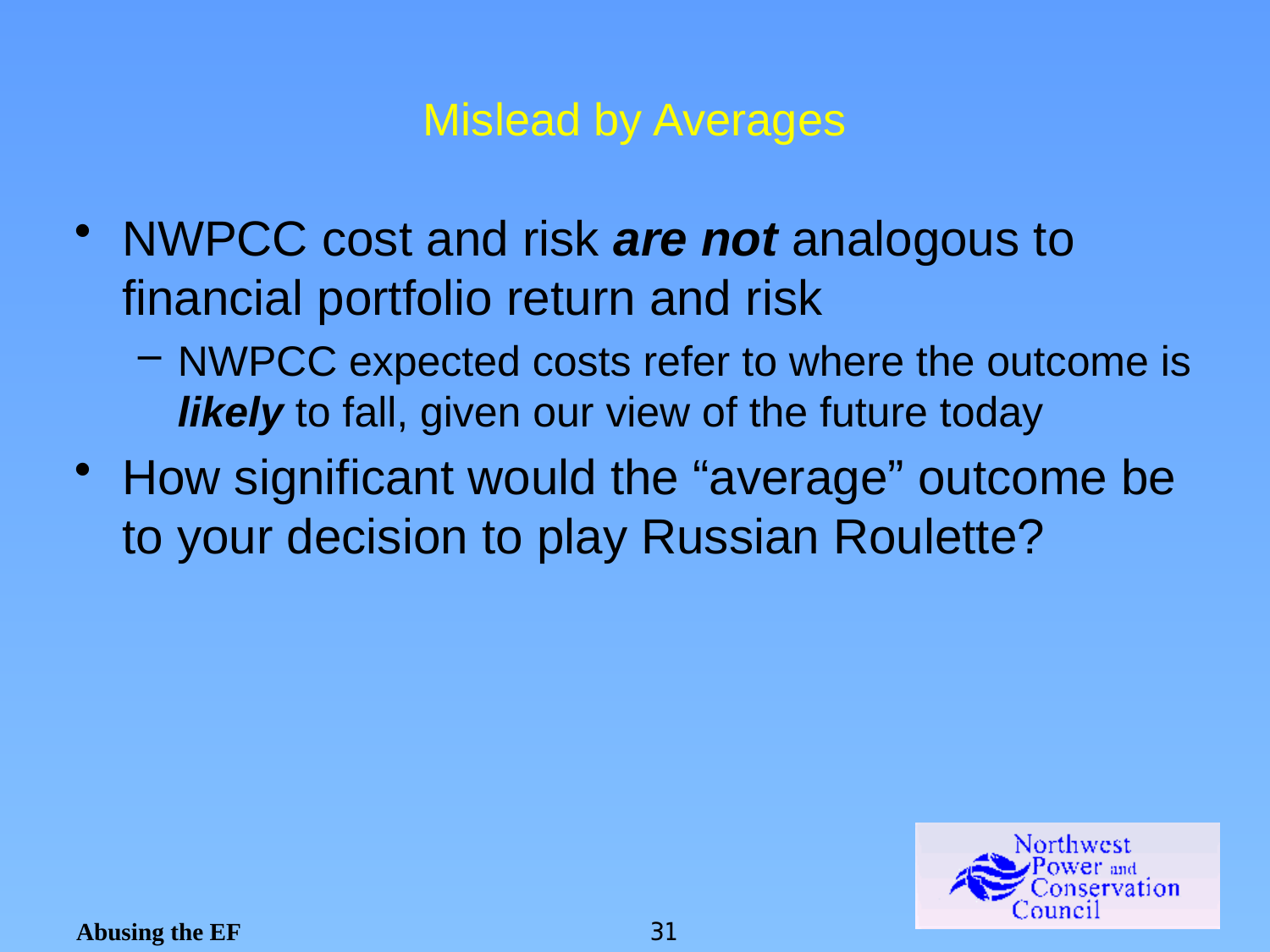

# Mislead by Averages
NWPCC cost and risk are not analogous to financial portfolio return and risk
NWPCC expected costs refer to where the outcome is likely to fall, given our view of the future today
How significant would the “average” outcome be to your decision to play Russian Roulette?
Abusing the EF